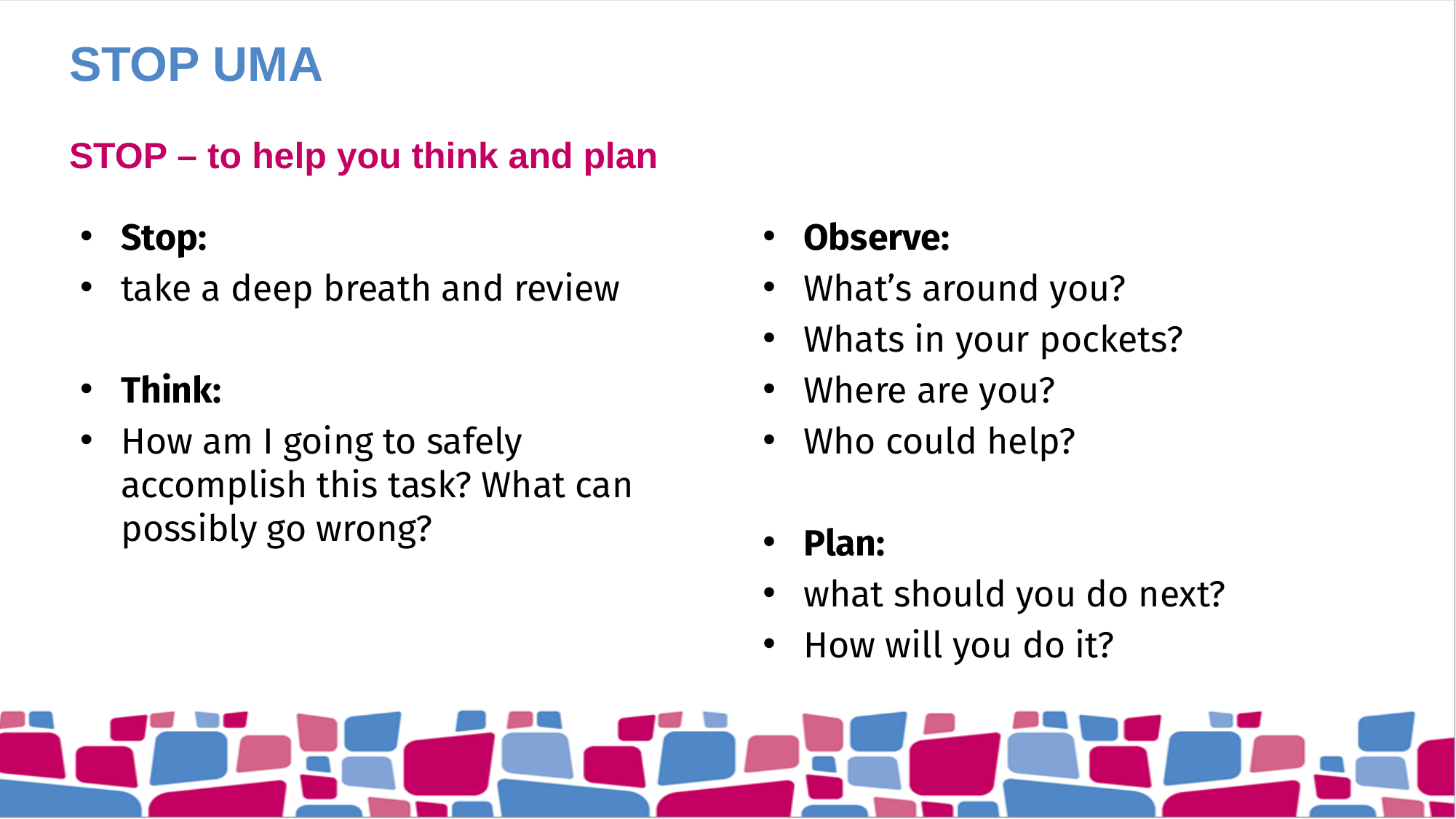

# STOP UMA
STOP – to help you think and plan

Stop:
take a deep breath and review

Think:
How am I going to safely accomplish this task? What can possibly go wrong?
Observe:
What’s around you?
Whats in your pockets?
Where are you?
Who could help?

Plan:
what should you do next?
How will you do it?